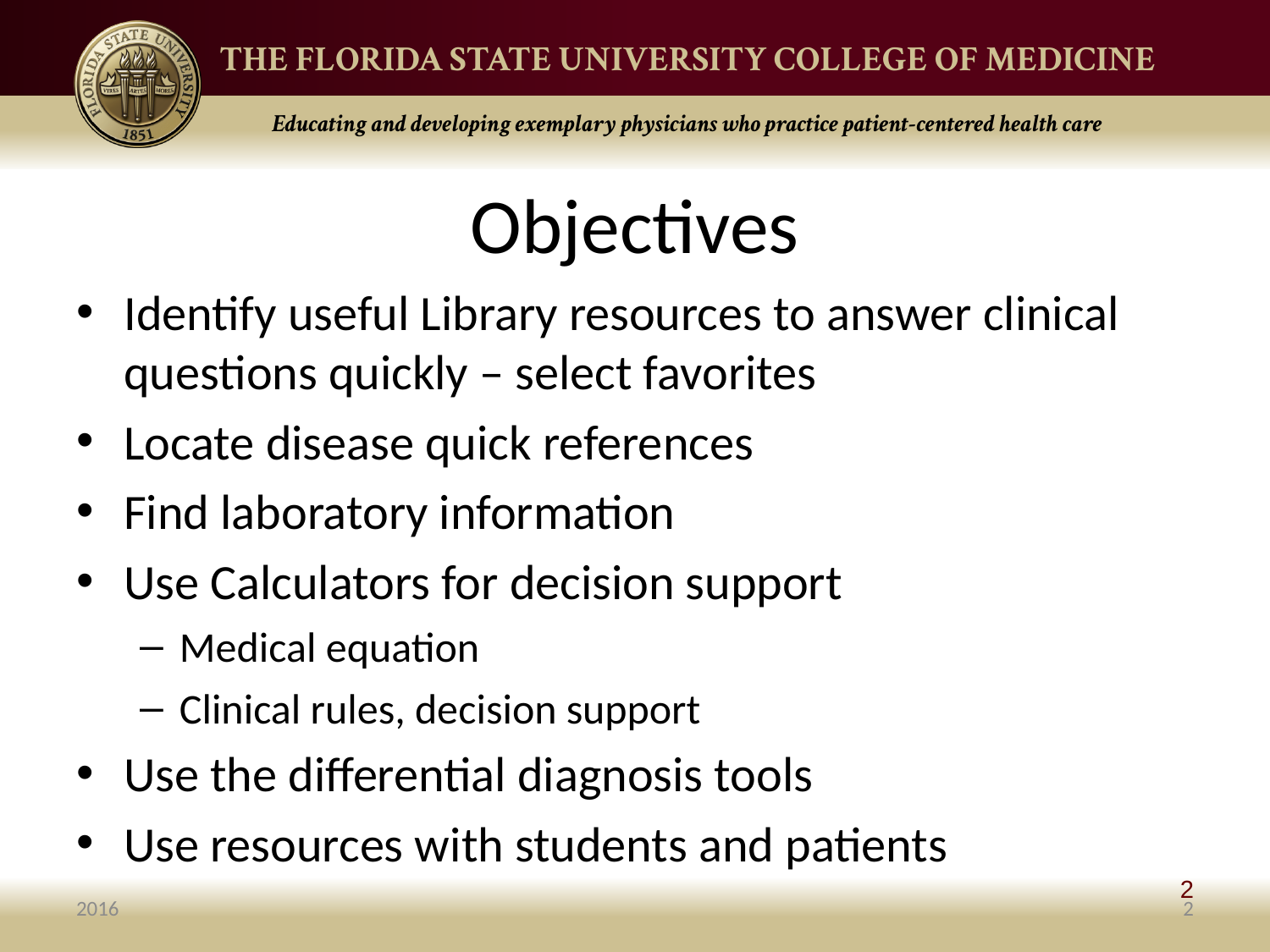

# Objectives
Identify useful Library resources to answer clinical questions quickly – select favorites
Locate disease quick references
Find laboratory information
Use Calculators for decision support
Medical equation
Clinical rules, decision support
Use the differential diagnosis tools
Use resources with students and patients

2
2016
2